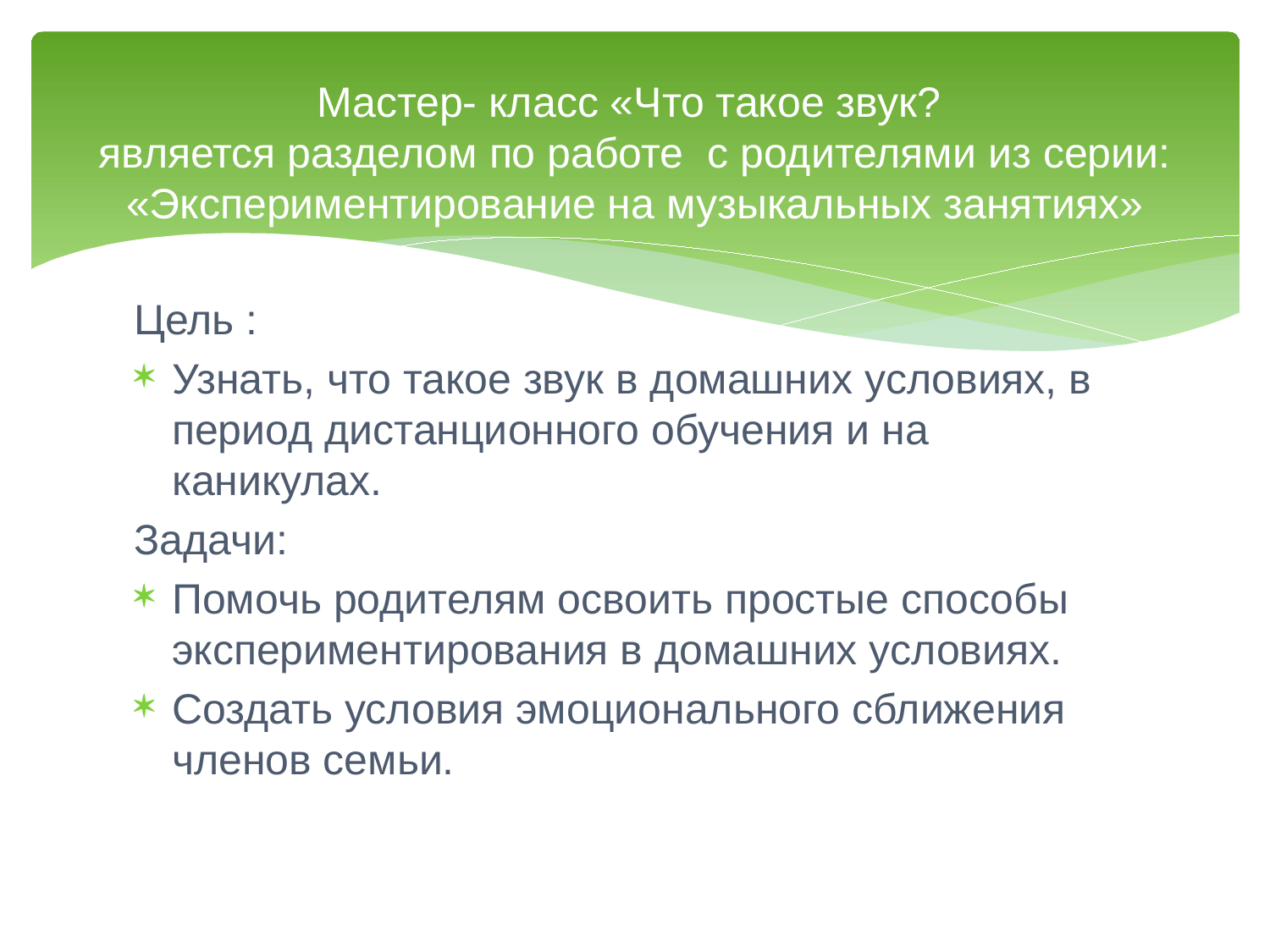

# Мастер- класс «Что такое звук? является разделом по работе  с родителями из серии: «Экспериментирование на музыкальных занятиях»
Цель :
Узнать, что такое звук в домашних условиях, в период дистанционного обучения и на каникулах.
Задачи:
Помочь родителям освоить простые способы экспериментирования в домашних условиях.
Создать условия эмоционального сближения членов семьи.